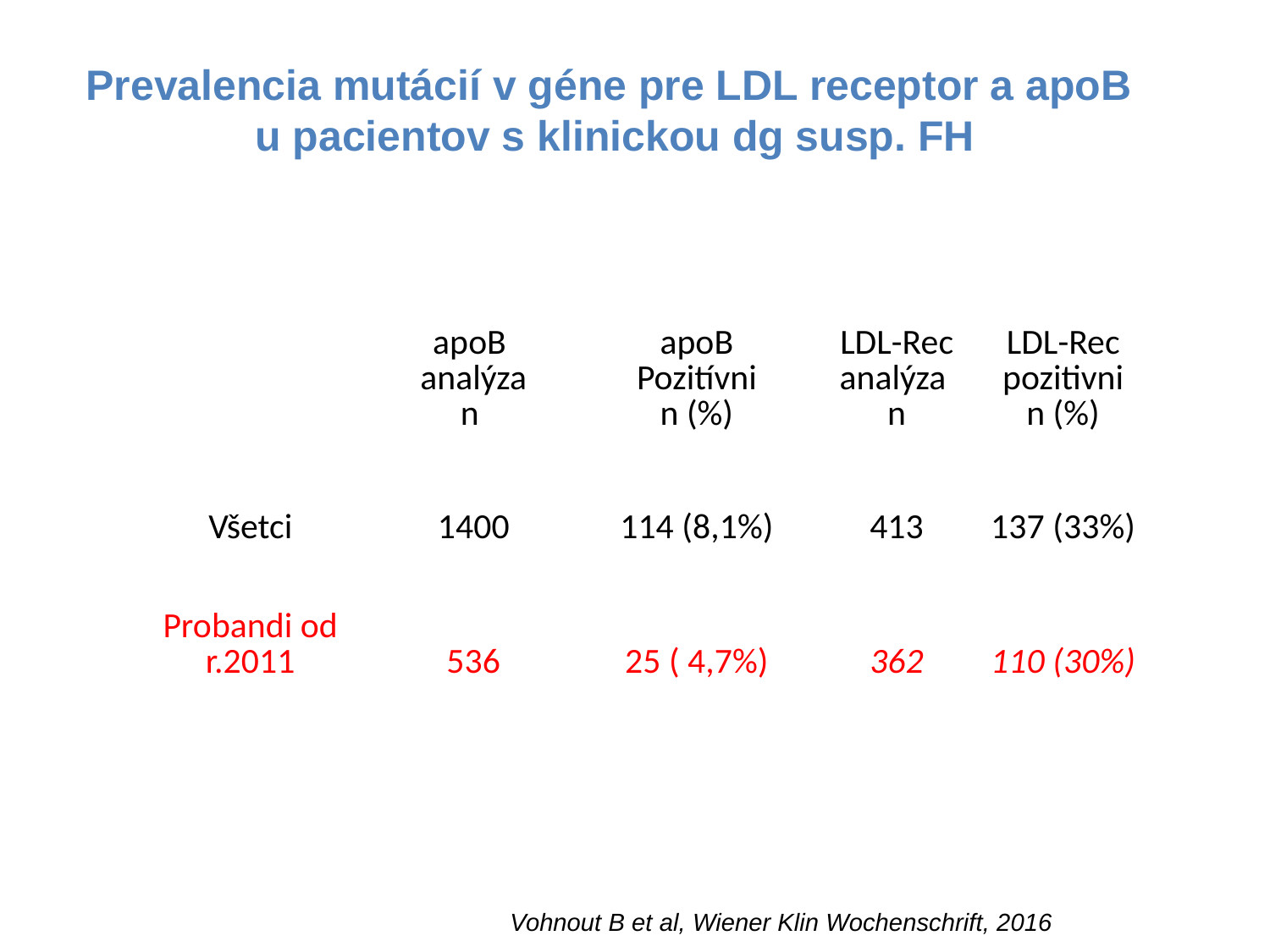

# Prevalencia mutácií v géne pre LDL receptor a apoB u pacientov s klinickou dg susp. FH
|  | apoB analýza n | apoB Pozitívni n (%) | LDL-Rec analýza  n | LDL-Rec pozitivni n (%) |
| --- | --- | --- | --- | --- |
| Všetci | 1400 | 114 (8,1%) | 413 | 137 (33%) |
| Probandi od r.2011 | 536 | 25 ( 4,7%) | 362 | 110 (30%) |
Vohnout B et al, Wiener Klin Wochenschrift, 2016